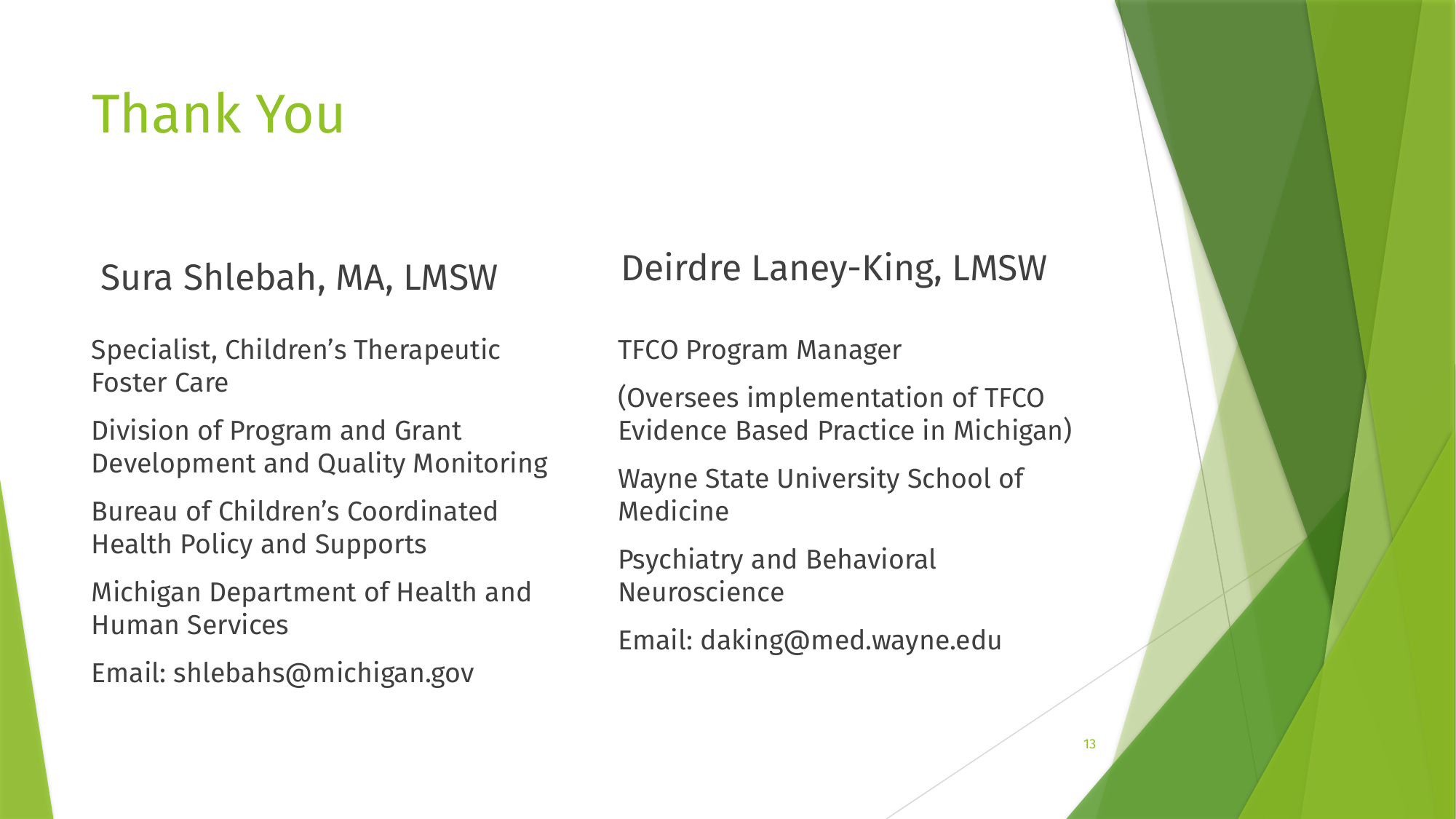

# Thank You
Sura Shlebah, MA, LMSW
Deirdre Laney-King, LMSW

Specialist, Children’s Therapeutic Foster Care
Division of Program and Grant Development and Quality Monitoring
Bureau of Children’s Coordinated Health Policy and Supports
Michigan Department of Health and Human Services
Email: shlebahs@michigan.gov

TFCO Program Manager
(Oversees implementation of TFCO Evidence Based Practice in Michigan)
Wayne State University School of Medicine
Psychiatry and Behavioral Neuroscience
Email: daking@med.wayne.edu

13